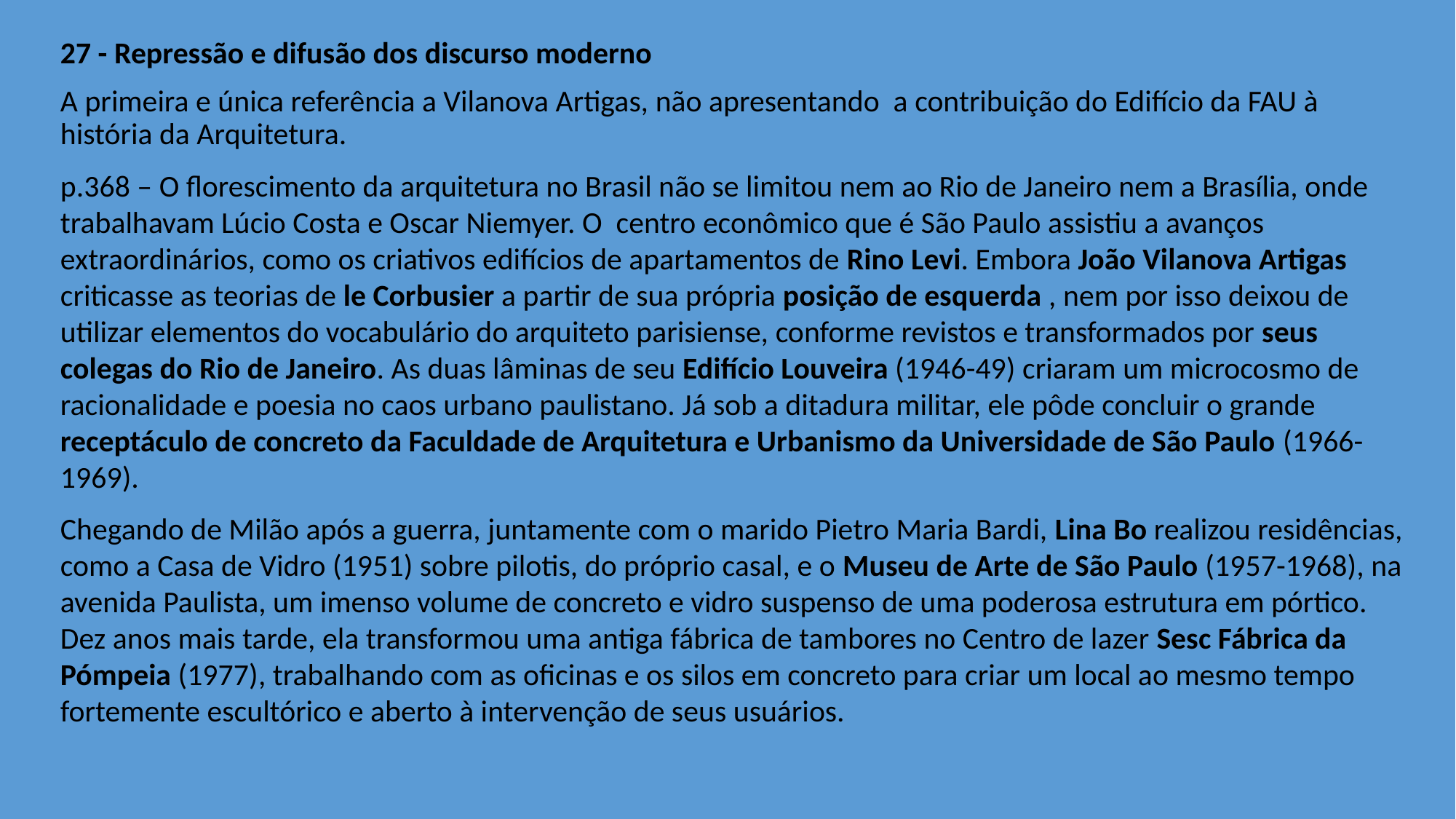

27 - Repressão e difusão dos discurso moderno
A primeira e única referência a Vilanova Artigas, não apresentando  a contribuição do Edifício da FAU à história da Arquitetura.
p.368 – O florescimento da arquitetura no Brasil não se limitou nem ao Rio de Janeiro nem a Brasília, onde trabalhavam Lúcio Costa e Oscar Niemyer. O  centro econômico que é São Paulo assistiu a avanços extraordinários, como os criativos edifícios de apartamentos de Rino Levi. Embora João Vilanova Artigas criticasse as teorias de le Corbusier a partir de sua própria posição de esquerda , nem por isso deixou de utilizar elementos do vocabulário do arquiteto parisiense, conforme revistos e transformados por seus colegas do Rio de Janeiro. As duas lâminas de seu Edifício Louveira (1946-49) criaram um microcosmo de racionalidade e poesia no caos urbano paulistano. Já sob a ditadura militar, ele pôde concluir o grande receptáculo de concreto da Faculdade de Arquitetura e Urbanismo da Universidade de São Paulo (1966-1969).
Chegando de Milão após a guerra, juntamente com o marido Pietro Maria Bardi, Lina Bo realizou residências, como a Casa de Vidro (1951) sobre pilotis, do próprio casal, e o Museu de Arte de São Paulo (1957-1968), na avenida Paulista, um imenso volume de concreto e vidro suspenso de uma poderosa estrutura em pórtico. Dez anos mais tarde, ela transformou uma antiga fábrica de tambores no Centro de lazer Sesc Fábrica da Pómpeia (1977), trabalhando com as oficinas e os silos em concreto para criar um local ao mesmo tempo fortemente escultórico e aberto à intervenção de seus usuários.